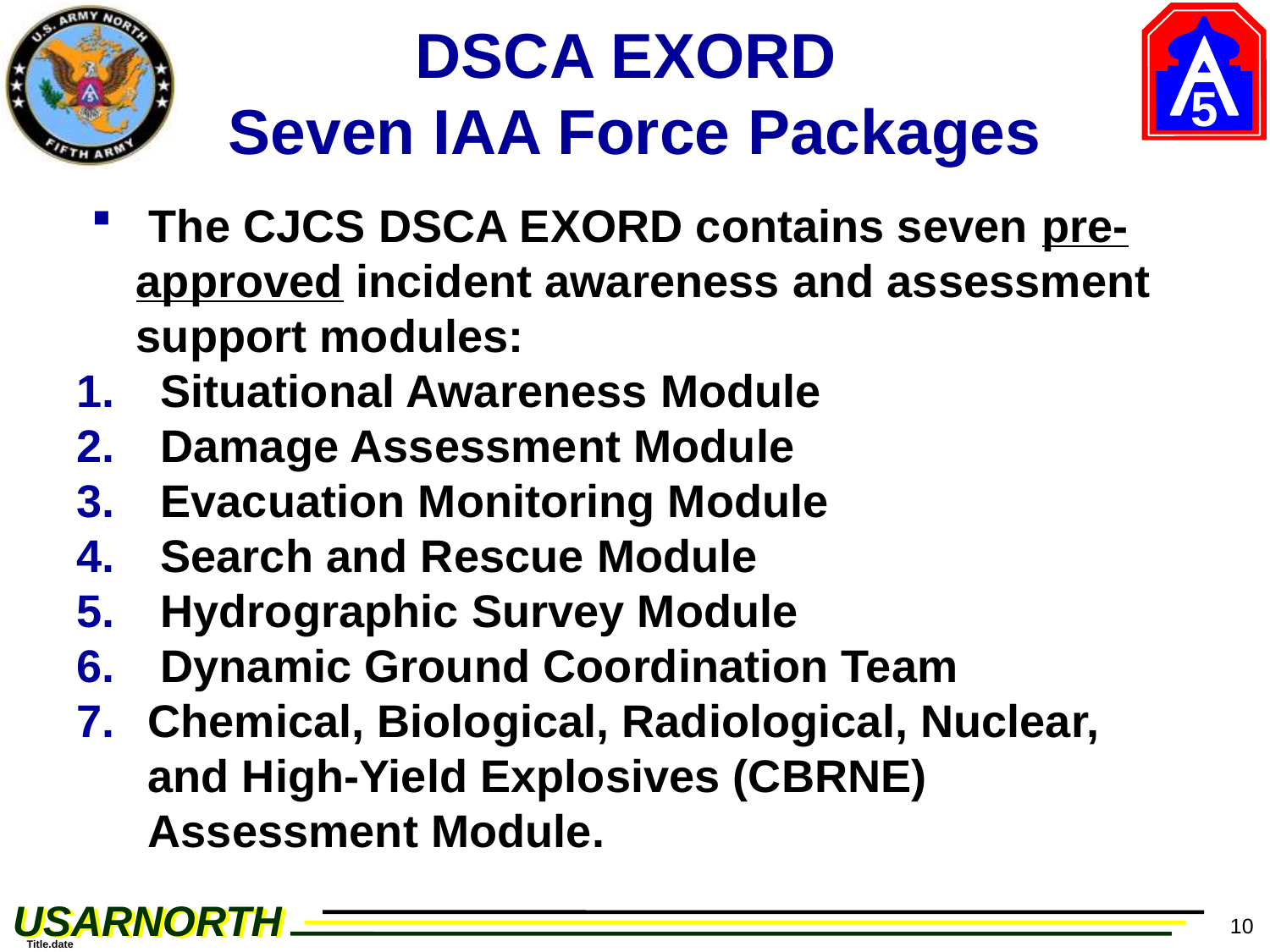

# DSCA EXORD Seven IAA Force Packages
 The CJCS DSCA EXORD contains seven pre-approved incident awareness and assessment support modules:
 Situational Awareness Module
 Damage Assessment Module
 Evacuation Monitoring Module
 Search and Rescue Module
 Hydrographic Survey Module
 Dynamic Ground Coordination Team
Chemical, Biological, Radiological, Nuclear, and High-Yield Explosives (CBRNE) Assessment Module.

10